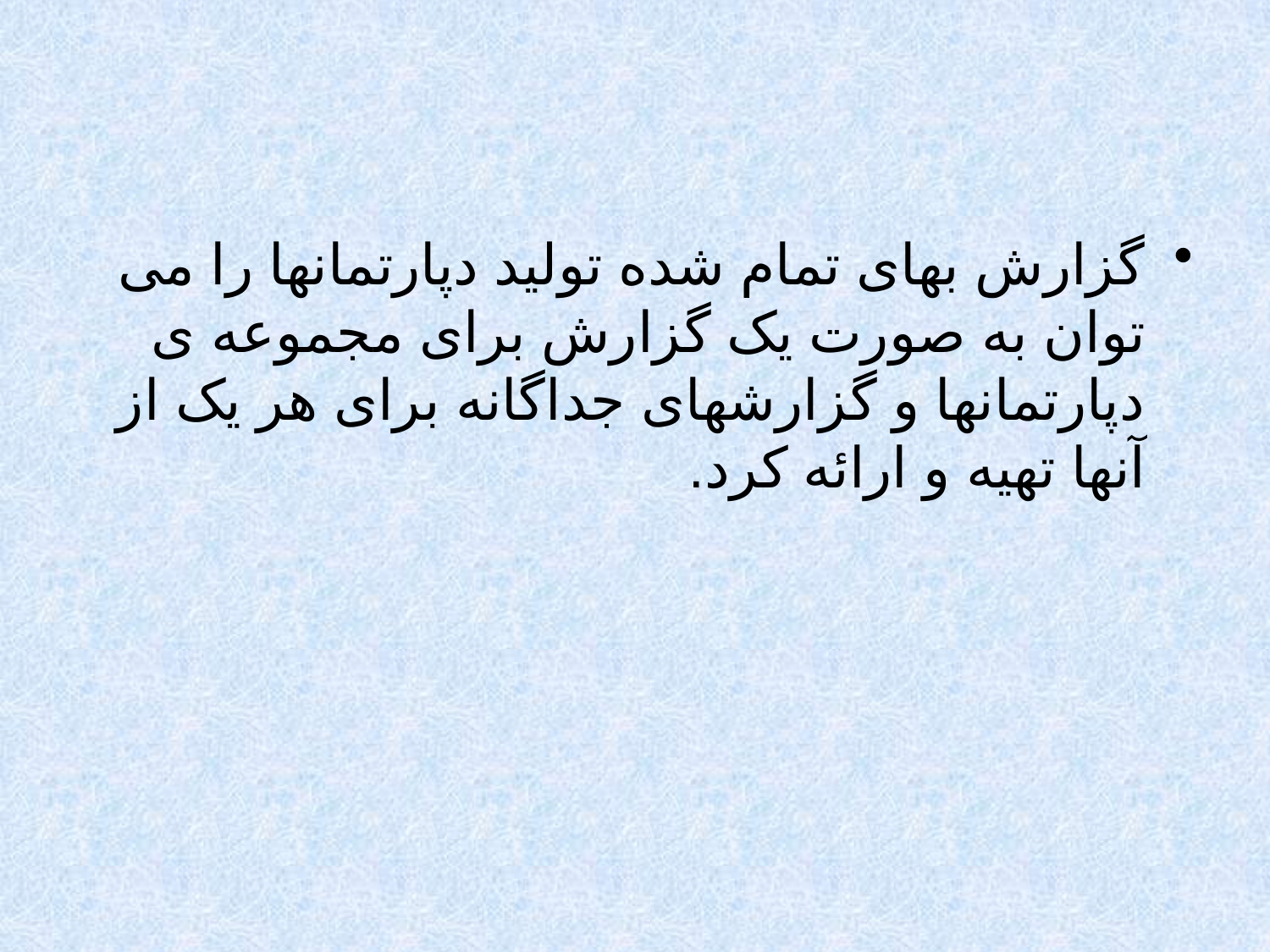

#
گزارش بهای تمام شده تولید دپارتمانها را می توان به صورت یک گزارش برای مجموعه ی دپارتمانها و گزارشهای جداگانه برای هر یک از آنها تهیه و ارائه کرد.